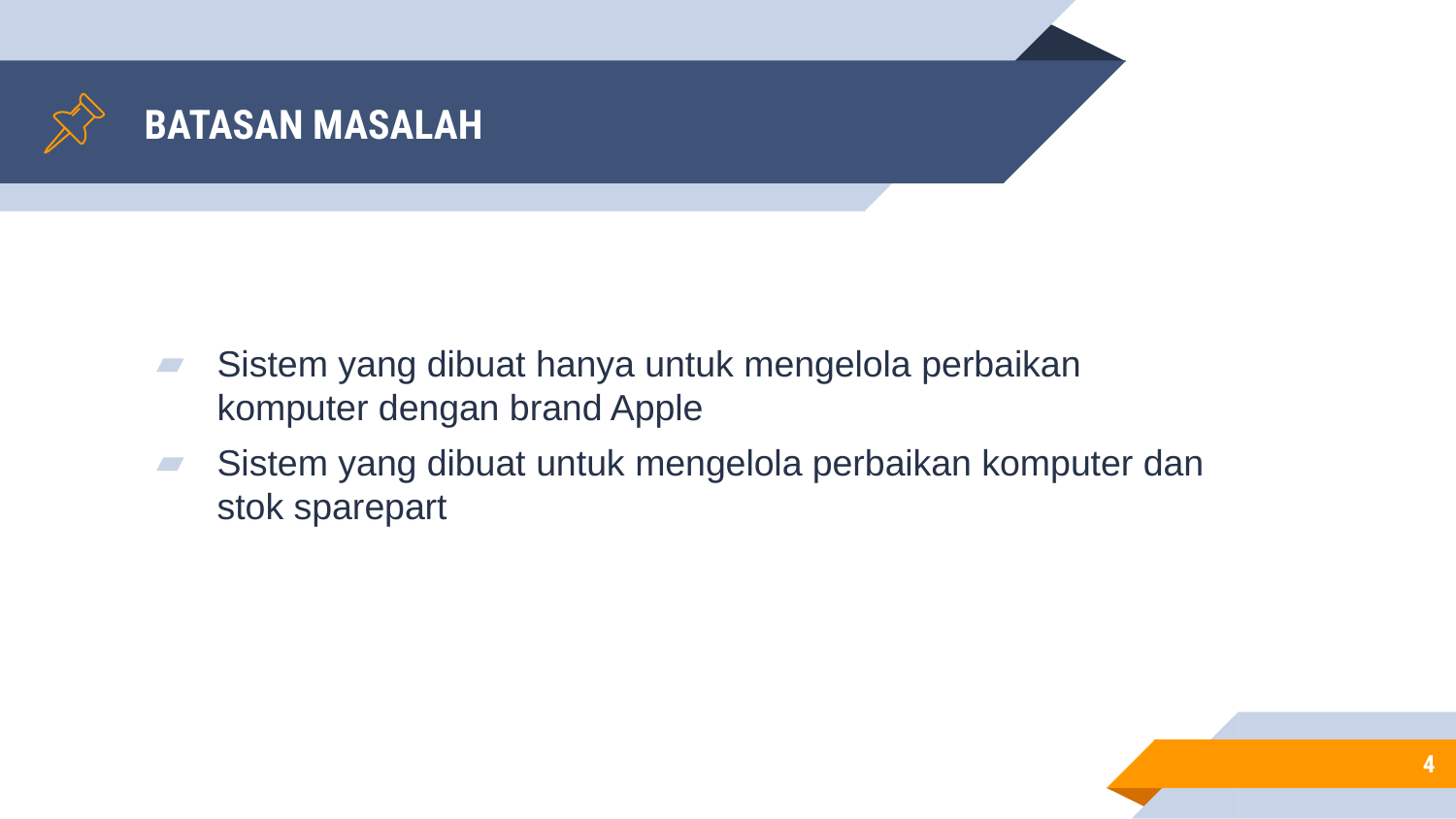

# BATASAN MASALAH

Sistem yang dibuat hanya untuk mengelola perbaikan komputer dengan brand Apple
Sistem yang dibuat untuk mengelola perbaikan komputer dan stok sparepart

4